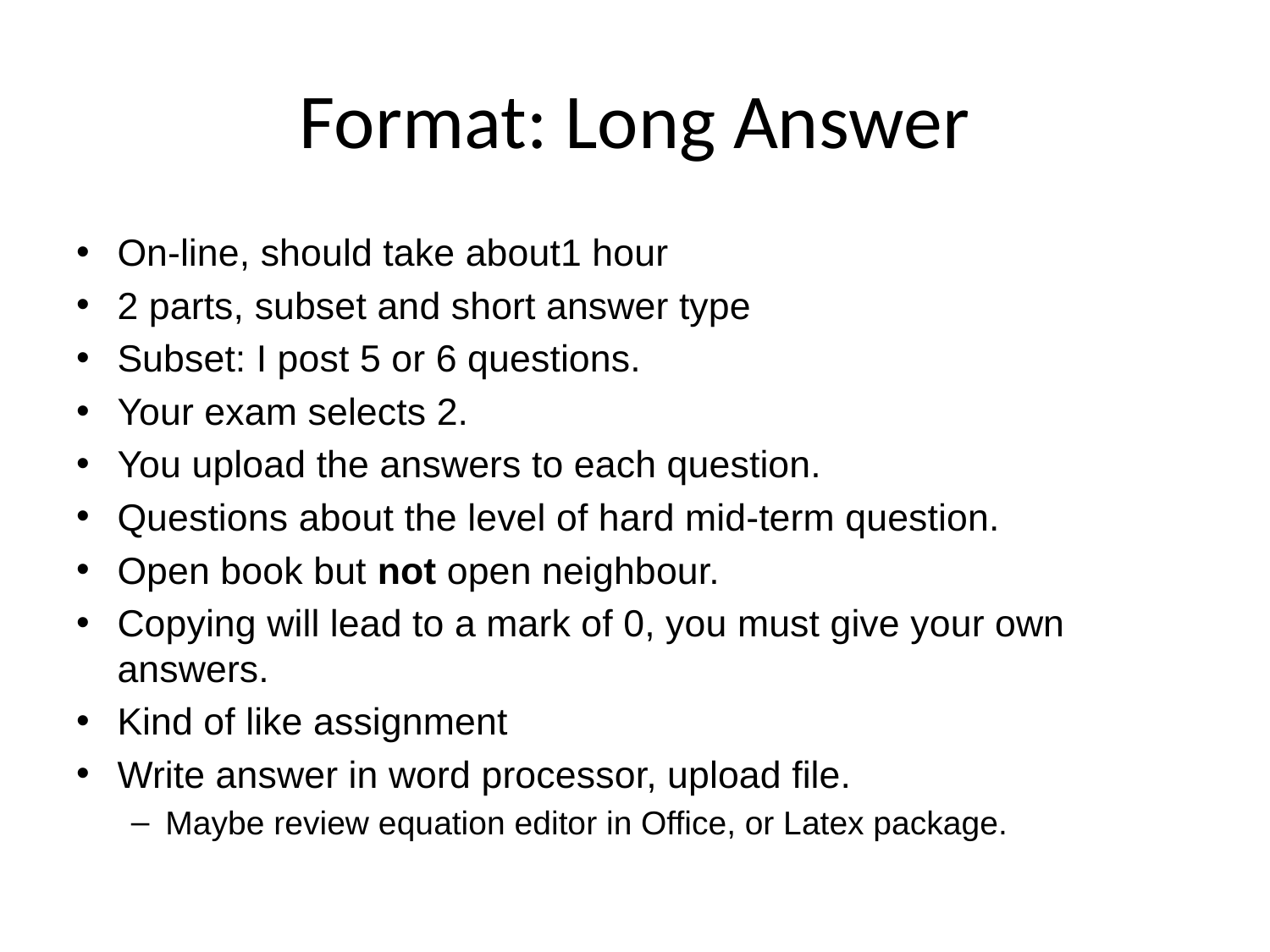

# Format: Long Answer
On-line, should take about1 hour
2 parts, subset and short answer type
Subset: I post 5 or 6 questions.
Your exam selects 2.
You upload the answers to each question.
Questions about the level of hard mid-term question.
Open book but not open neighbour.
Copying will lead to a mark of 0, you must give your own answers.
Kind of like assignment
Write answer in word processor, upload file.
Maybe review equation editor in Office, or Latex package.